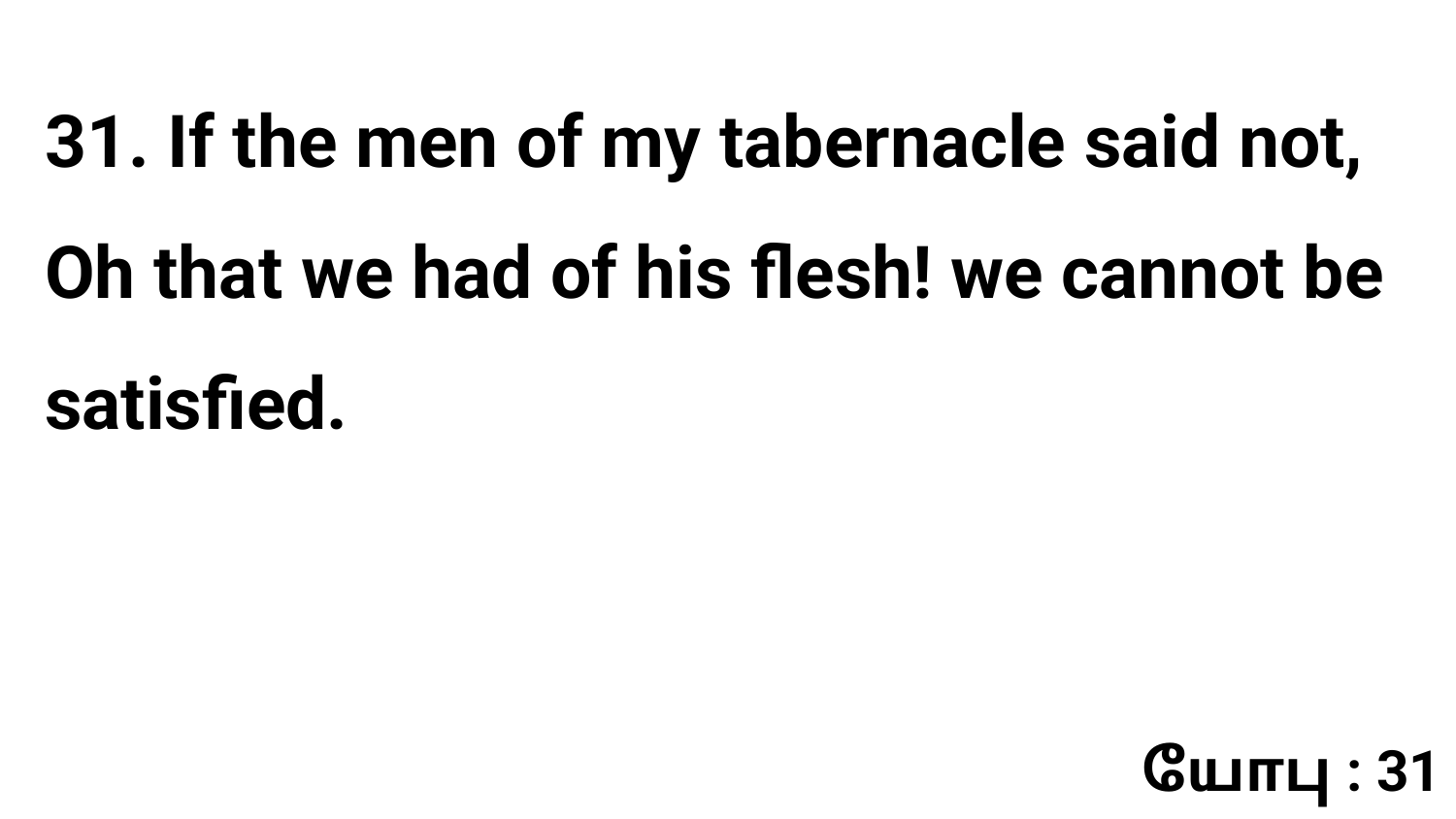

31. If the men of my tabernacle said not, Oh that we had of his flesh! we cannot be satisfied.
யோபு : 31